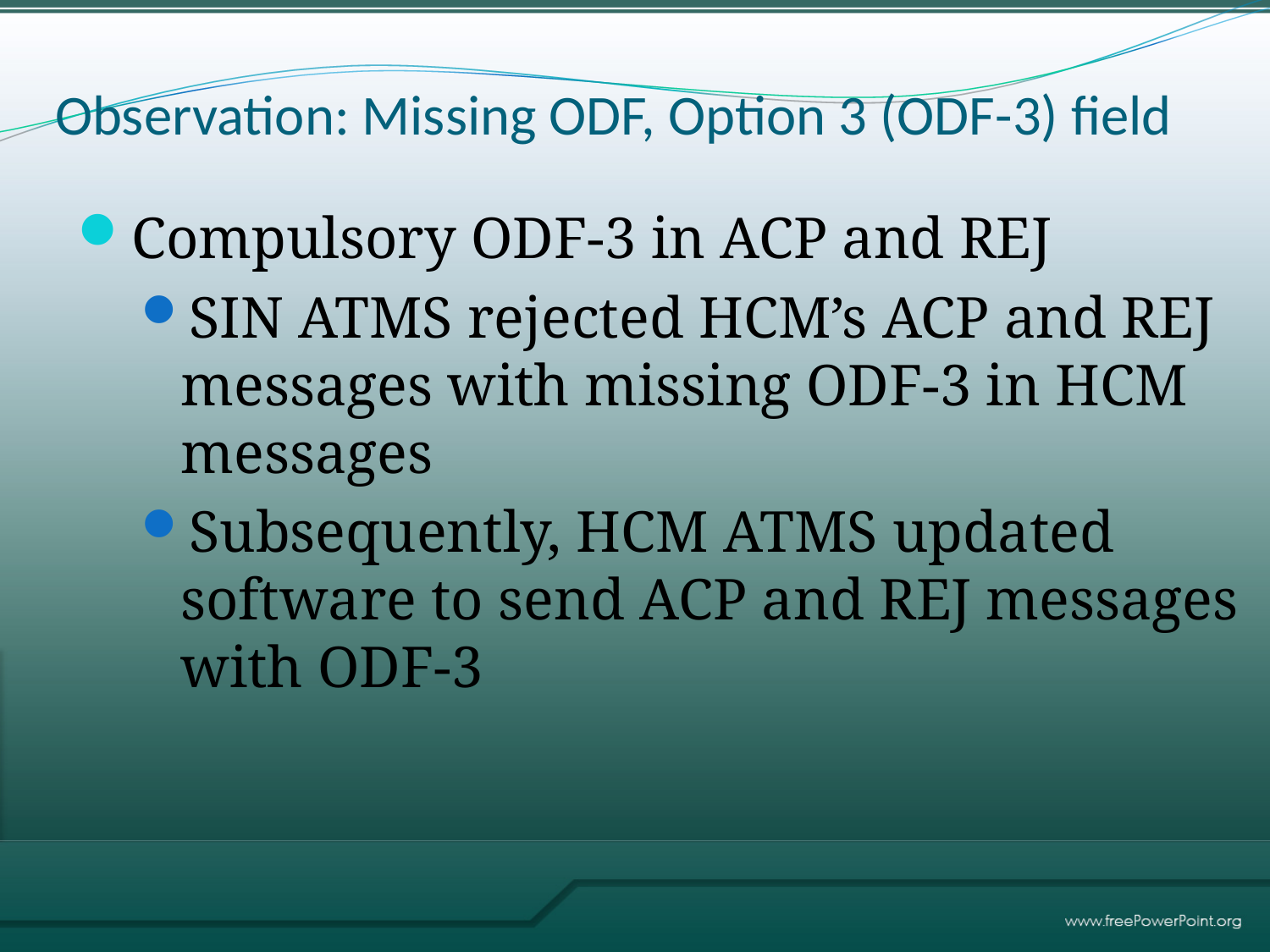

# Observation: Missing ODF, Option 3 (ODF-3) field
Compulsory ODF-3 in ACP and REJ
SIN ATMS rejected HCM’s ACP and REJ messages with missing ODF-3 in HCM messages
Subsequently, HCM ATMS updated software to send ACP and REJ messages with ODF-3